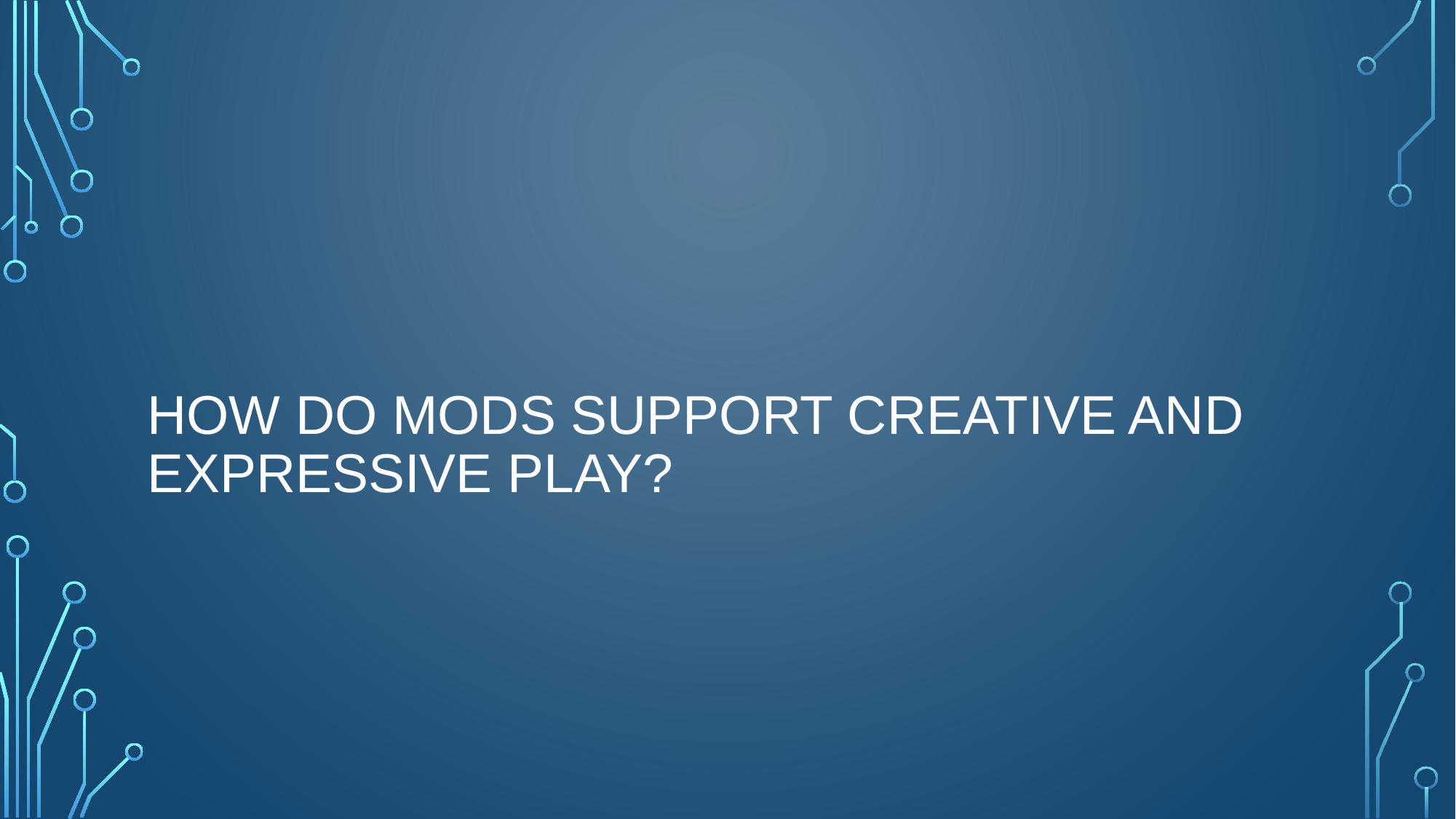

# How do mods support creative and expressive play?